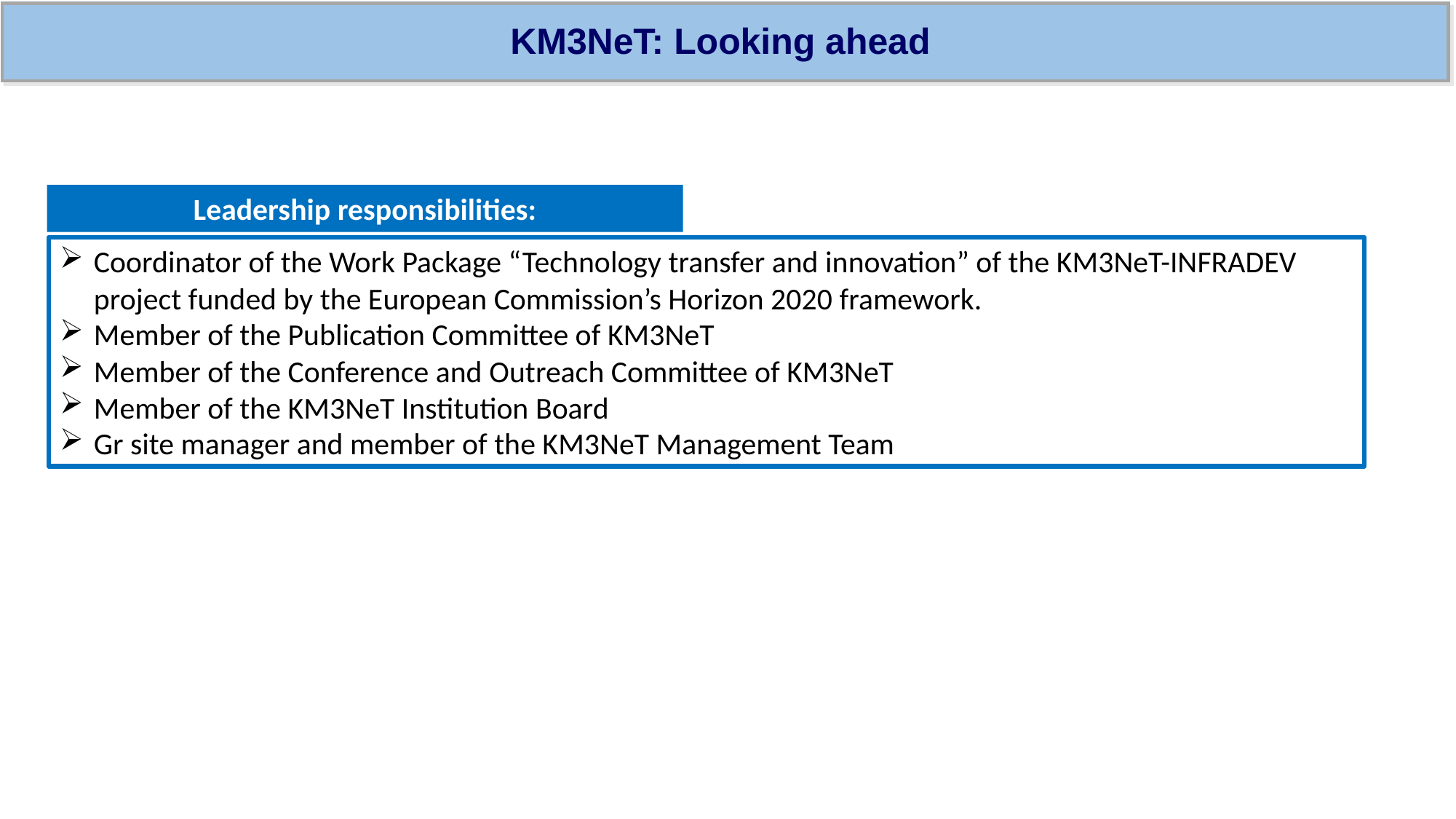

KM3NeT: Looking ahead
Leadership responsibilities:
Coordinator of the Work Package “Technology transfer and innovation” of the KM3NeT-INFRADEV project funded by the European Commission’s Horizon 2020 framework.
Member of the Publication Committee of KM3NeT
Member of the Conference and Outreach Committee of KM3NeT
Member of the KM3NeT Institution Board
Gr site manager and member of the KM3NeT Management Team